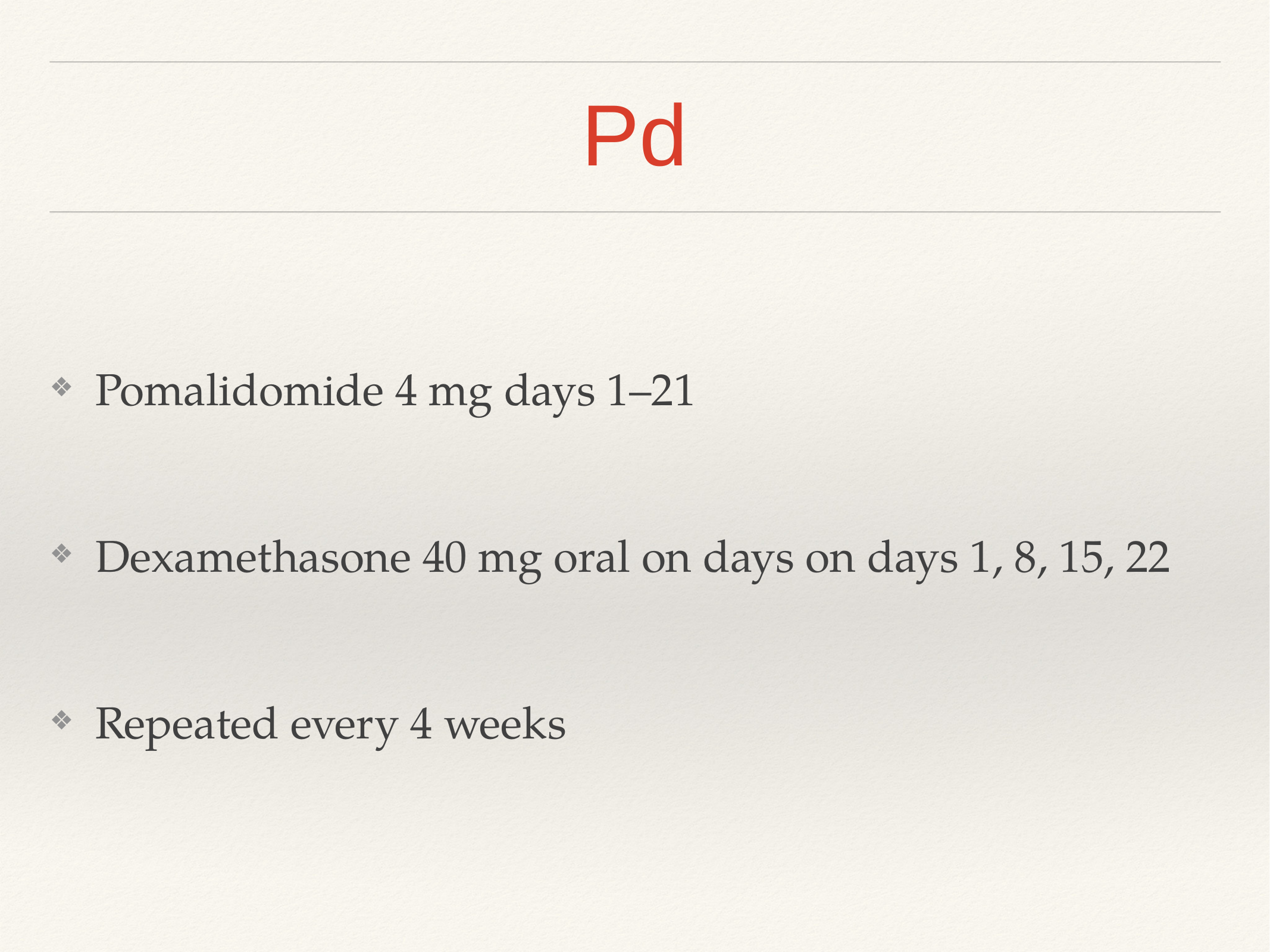

# Pd
Pomalidomide 4 mg days 1–21

Dexamethasone 40 mg oral on days on days 1, 8, 15, 22

Repeated every 4 weeks